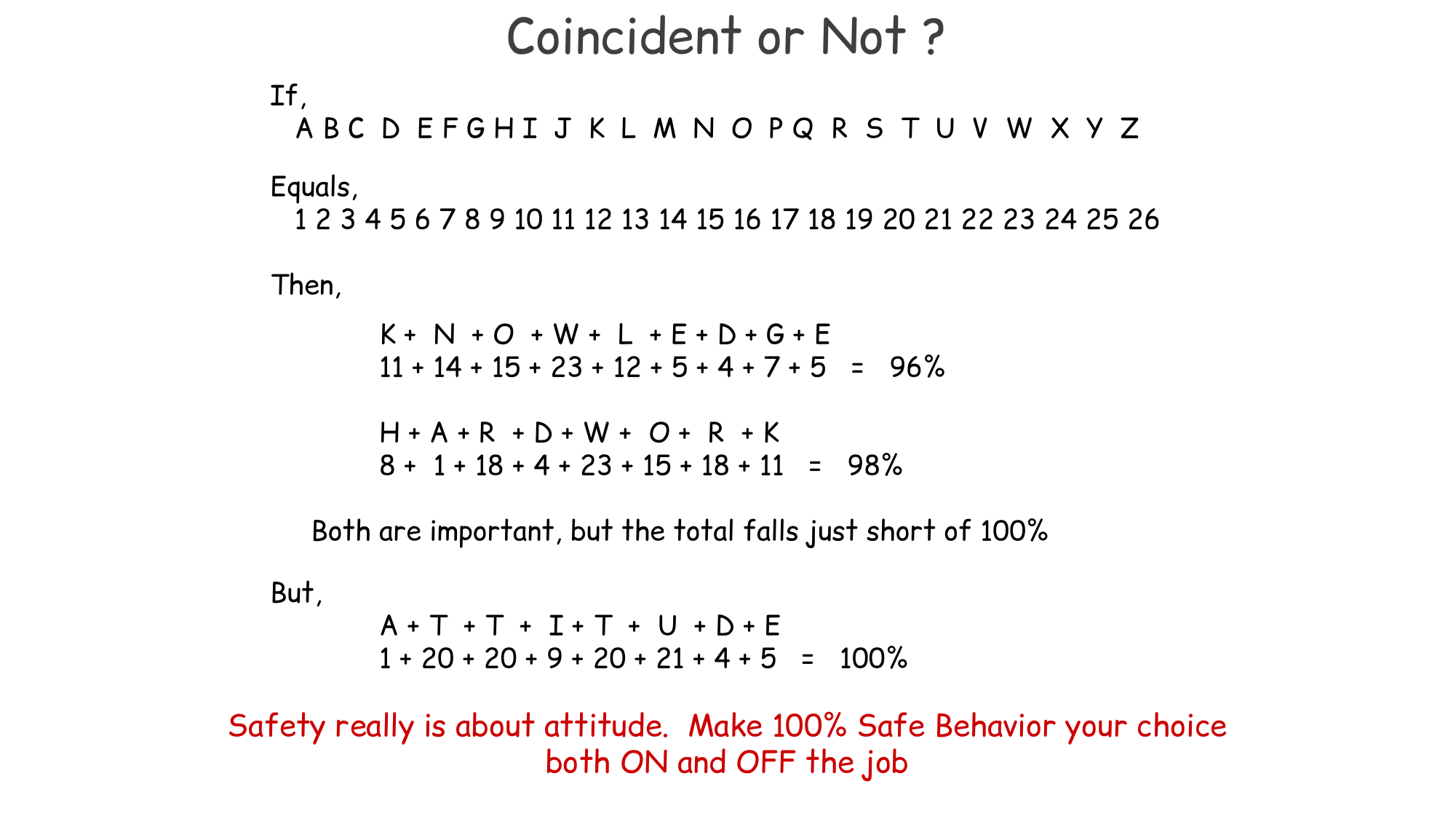

Coincident or Not ?
If,
   A B C  D  E F G H I  J  K  L  M  N  O  P Q  R  S  T  U  V  W  X  Y  Z

Equals,
   1 2 3 4 5 6 7 8 9 10 11 12 13 14 15 16 17 18 19 20 21 22 23 24 25 26

Then,

	K +  N  + O  + W +  L  + E + D + G + E
	11 + 14 + 15 + 23 + 12 + 5 + 4 + 7 + 5   =   96%

	H + A + R  + D + W +  O +  R  + K
	8 +  1 + 18 + 4 + 23 + 15 + 18 + 11   =   98%

     Both are important, but the total falls just short of 100%

But,
	A + T  + T  +  I + T  +  U  + D + E
	1 + 20 + 20 + 9 + 20 + 21 + 4 + 5   =   100%
Safety really is about attitude.  Make 100% Safe Behavior your choice
both ON and OFF the job